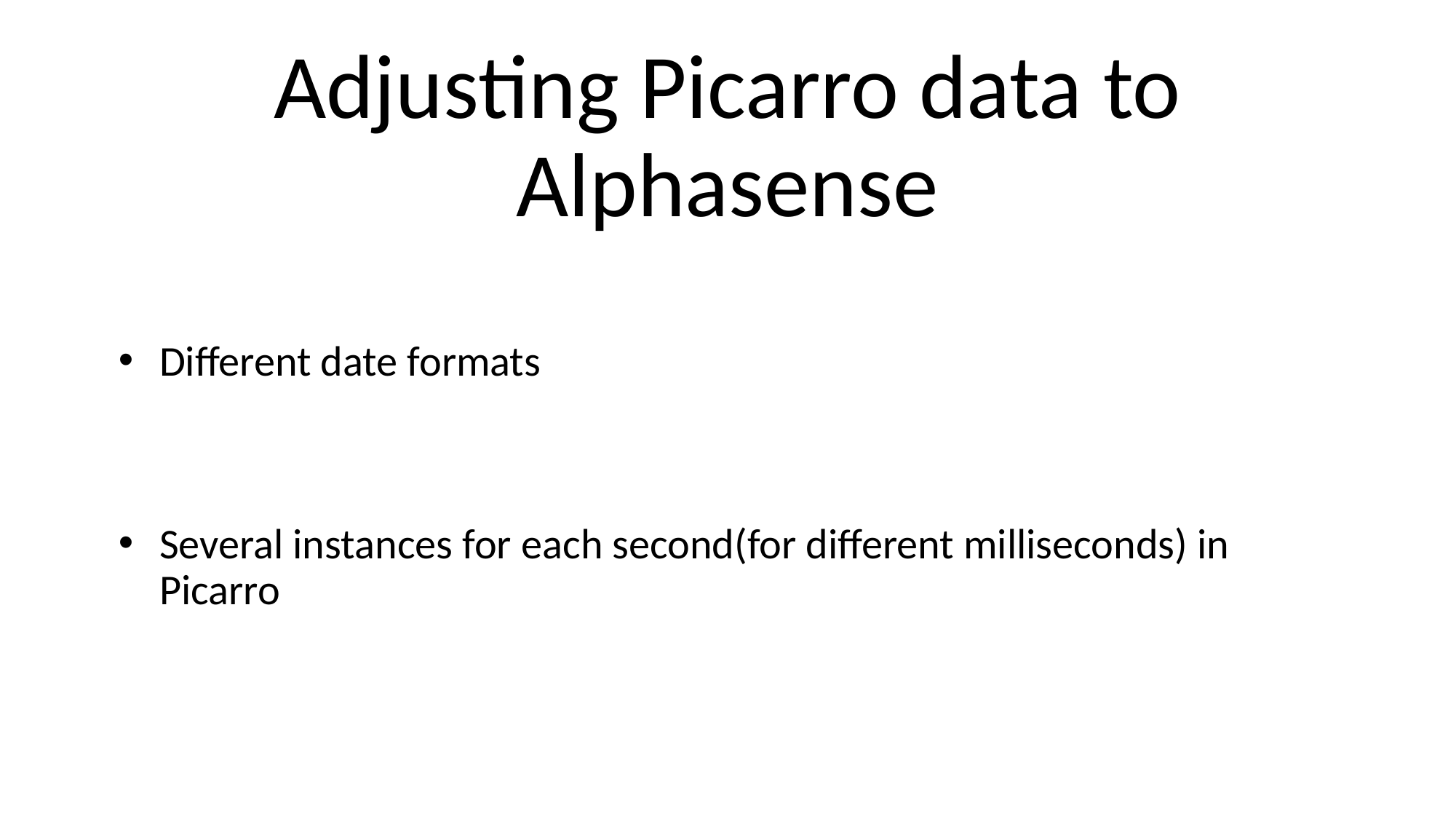

# Adjusting Picarro data to Alphasense

Different date formats

Several instances for each second(for different milliseconds) in Picarro